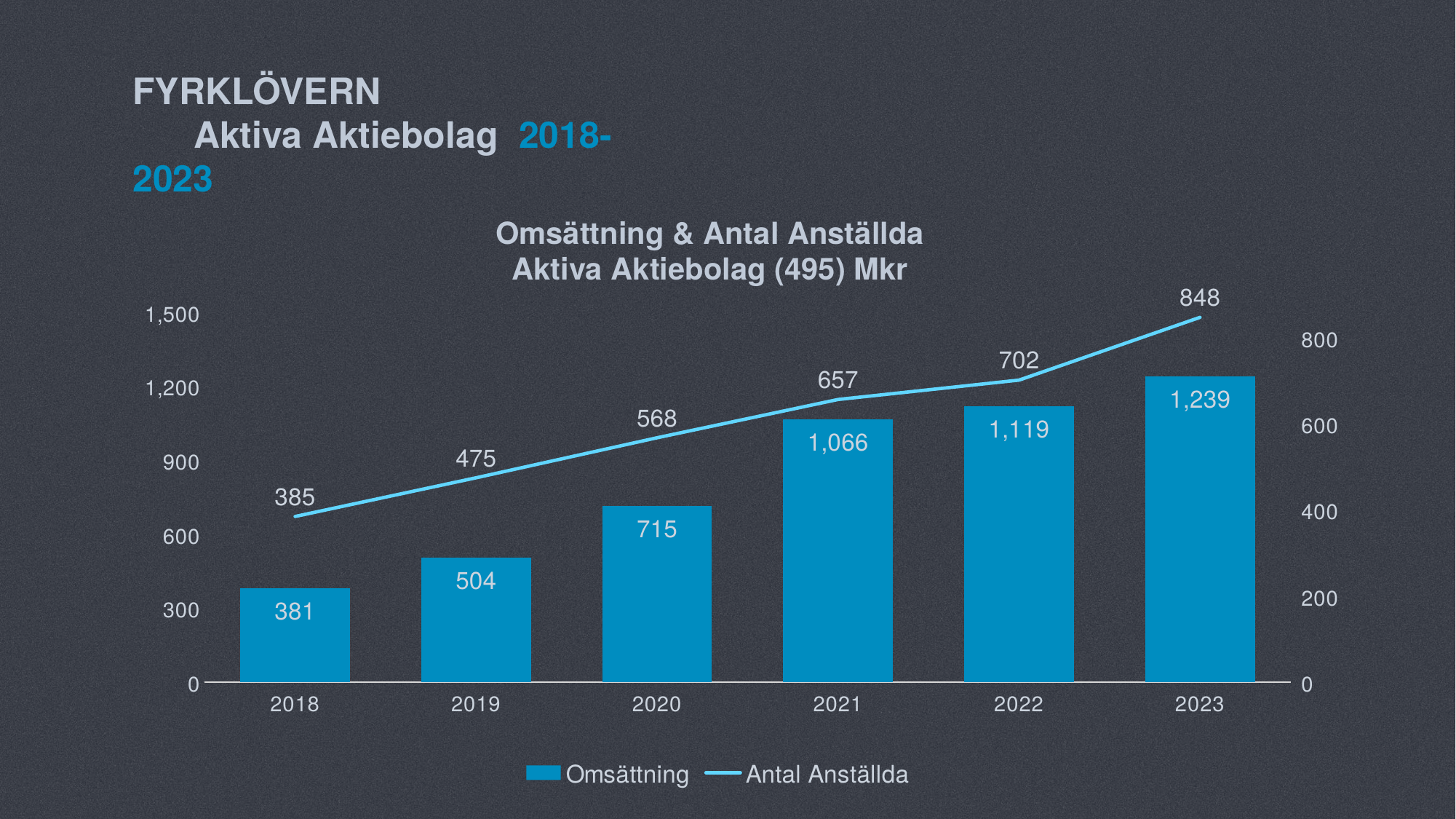

FYRKLÖVERN                                 Aktiva Aktiebolag  2018-2023
Omsättning & Antal Anställda Aktiva Aktiebolag (495) Mkr

### Chart

| Category | Omsättning | Antal Anställda |
|---|---|---|
| 2018 | 380.519 | 385.0 |
| 2019 | 503.638 | 475.0 |
| 2020 | 714.638 | 568.0 |
| 2021 | 1066.44 | 657.0 |
| 2022 | 1118.606 | 702.0 |
| 2023 | 1239.32 | 848.0 |